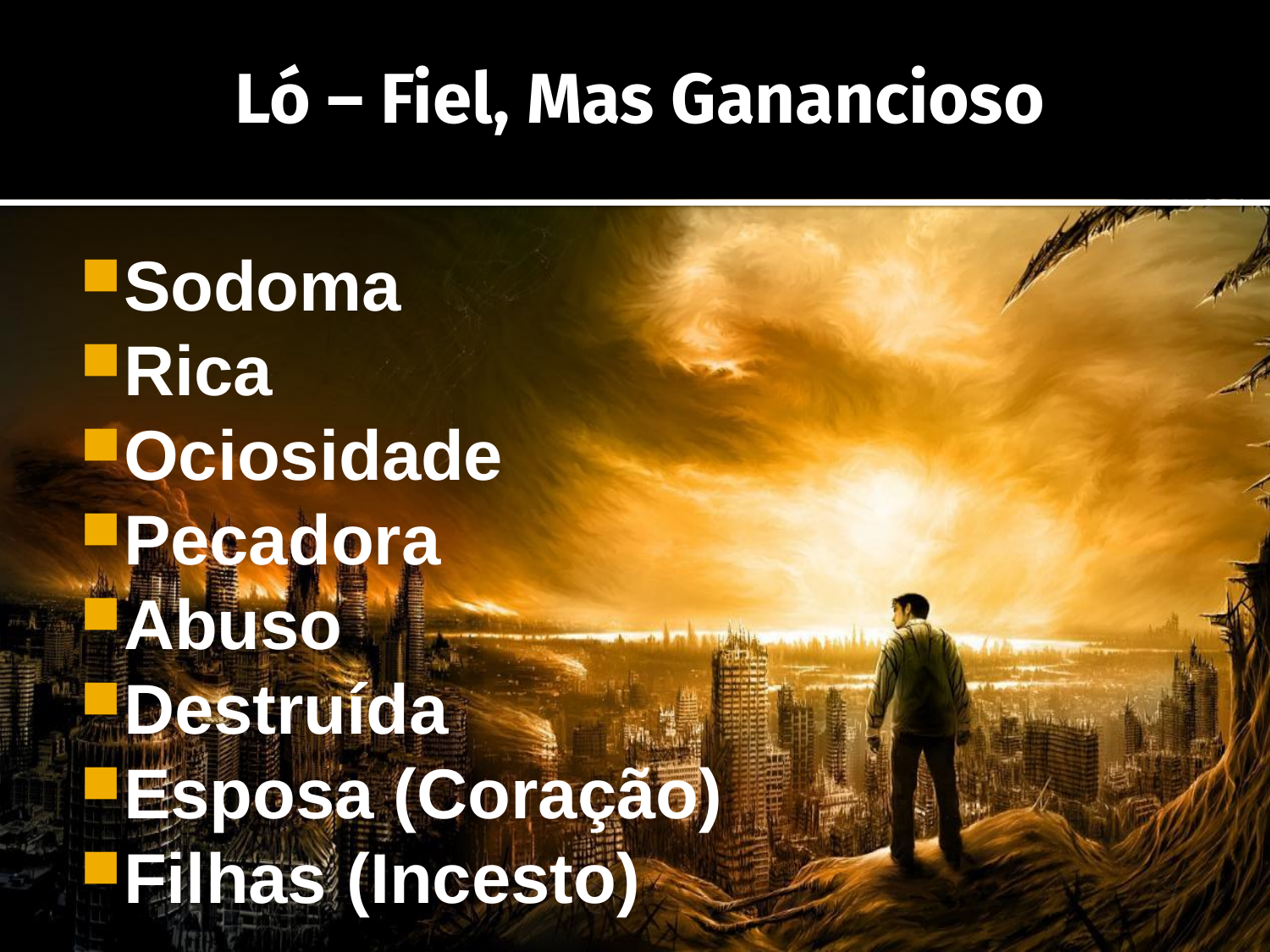

Ló – Fiel, Mas Ganancioso

Sodoma
Rica
Ociosidade
Pecadora
Abuso
Destruída
Esposa (Coração)
Filhas (Incesto)